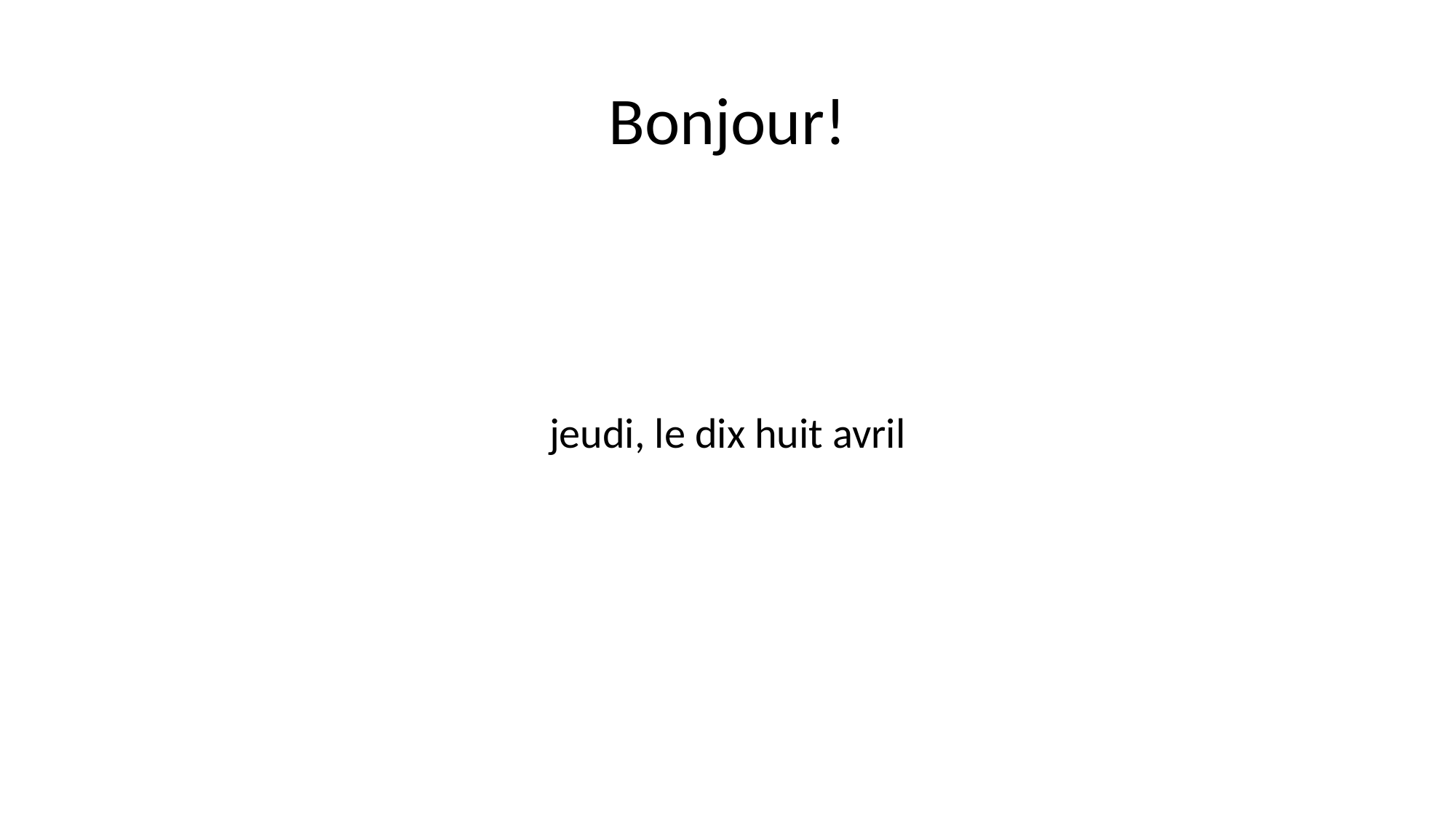

# Bonjour!

jeudi, le dix huit avril